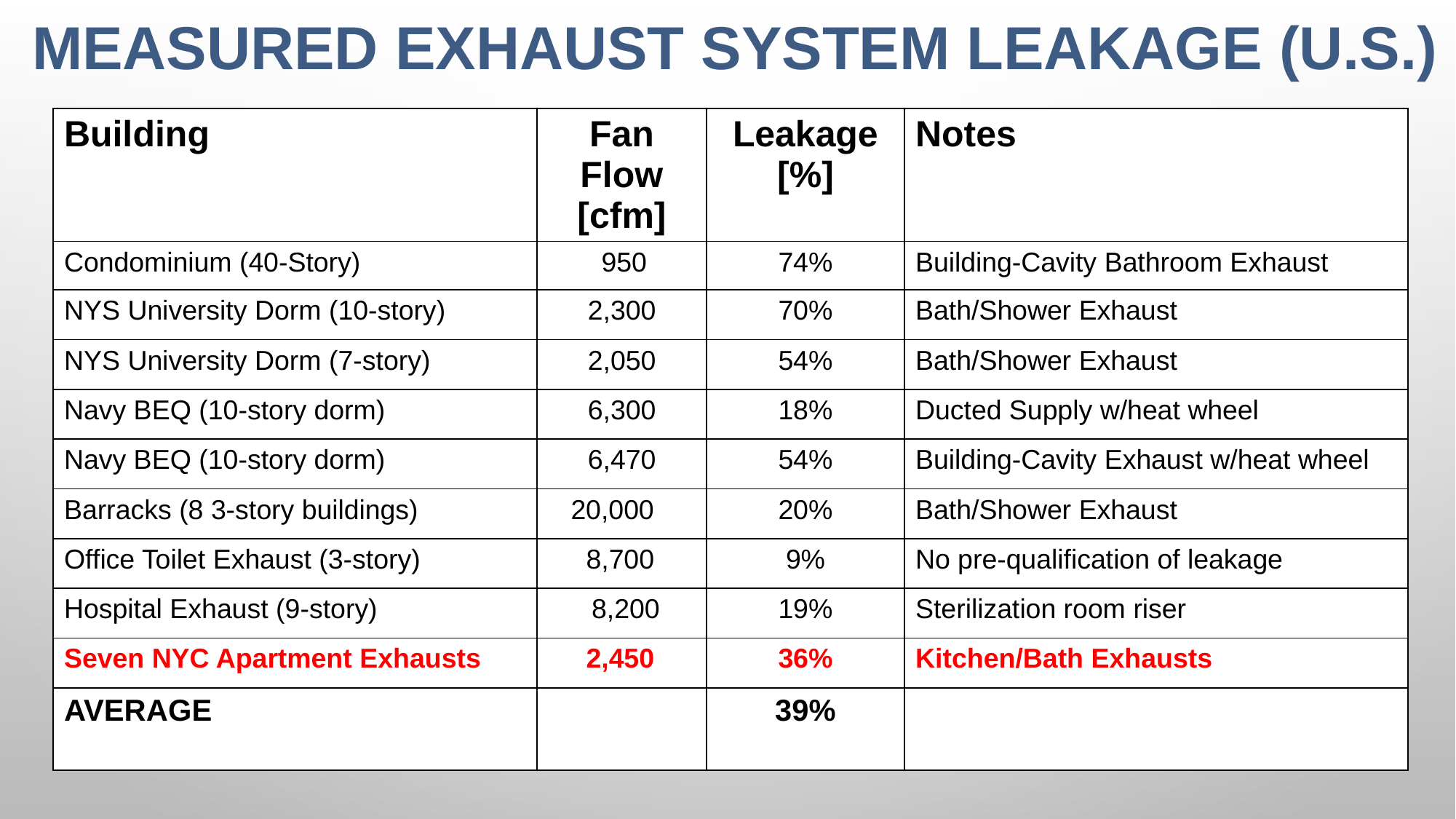

# measured exhaust system leakage (U.S.)
| Building | Fan Flow [cfm] | Leakage [%] | Notes |
| --- | --- | --- | --- |
| Condominium (40-Story) | 950 | 74% | Building-Cavity Bathroom Exhaust |
| NYS University Dorm (10-story) | 2,300 | 70% | Bath/Shower Exhaust |
| NYS University Dorm (7-story) | 2,050 | 54% | Bath/Shower Exhaust |
| Navy BEQ (10-story dorm) | 6,300 | 18% | Ducted Supply w/heat wheel |
| Navy BEQ (10-story dorm) | 6,470 | 54% | Building-Cavity Exhaust w/heat wheel |
| Barracks (8 3-story buildings) | 20,000 | 20% | Bath/Shower Exhaust |
| Office Toilet Exhaust (3-story) | 8,700 | 9% | No pre-qualification of leakage |
| Hospital Exhaust (9-story) | 8,200 | 19% | Sterilization room riser |
| Seven NYC Apartment Exhausts | 2,450 | 36% | Kitchen/Bath Exhausts |
| AVERAGE |  | 39% |  |